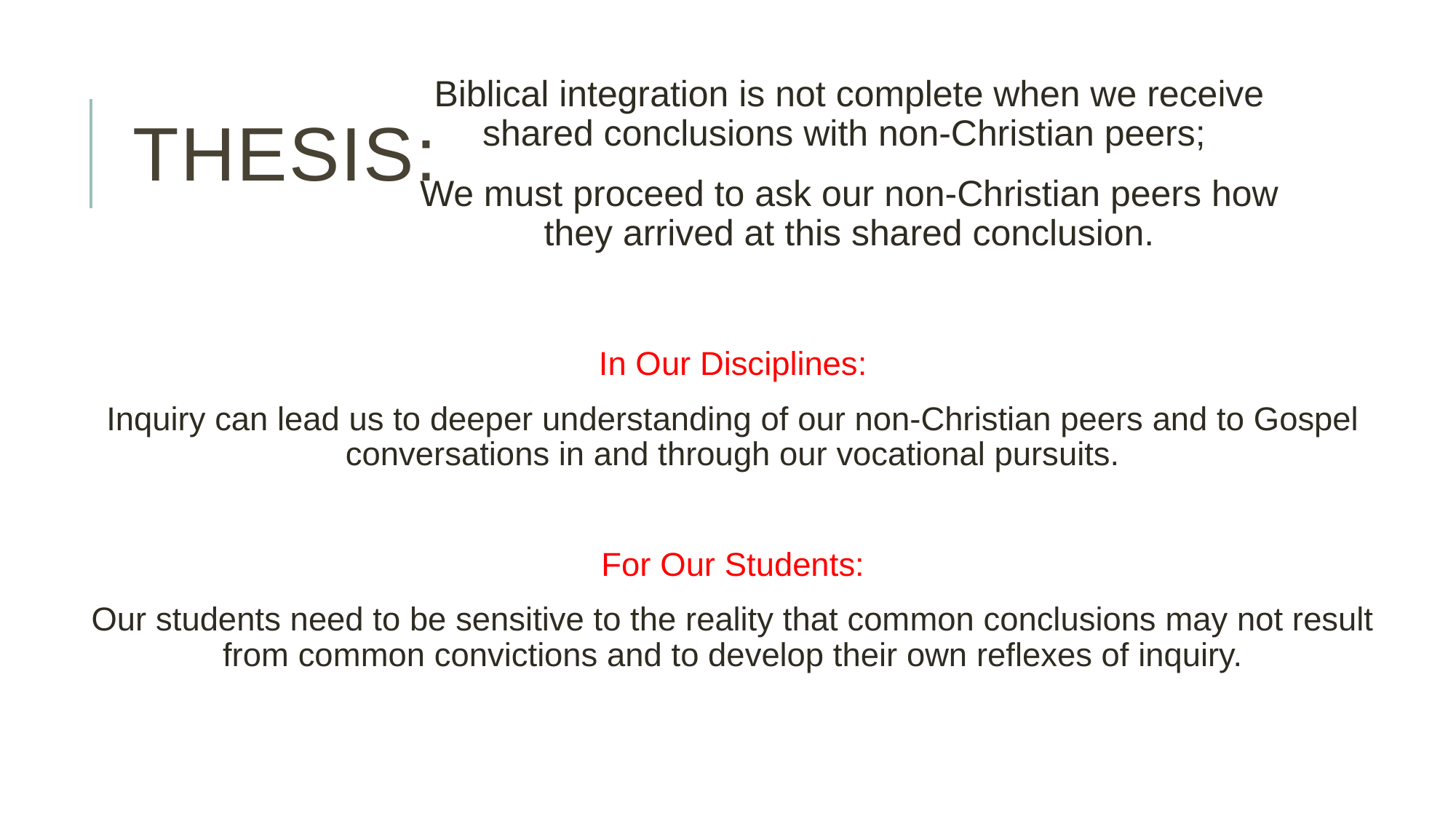

# Thesis:
Biblical integration is not complete when we receive shared conclusions with non-Christian peers;
We must proceed to ask our non-Christian peers how they arrived at this shared conclusion.
In Our Disciplines:
Inquiry can lead us to deeper understanding of our non-Christian peers and to Gospel conversations in and through our vocational pursuits.

For Our Students:
Our students need to be sensitive to the reality that common conclusions may not result from common convictions and to develop their own reflexes of inquiry.